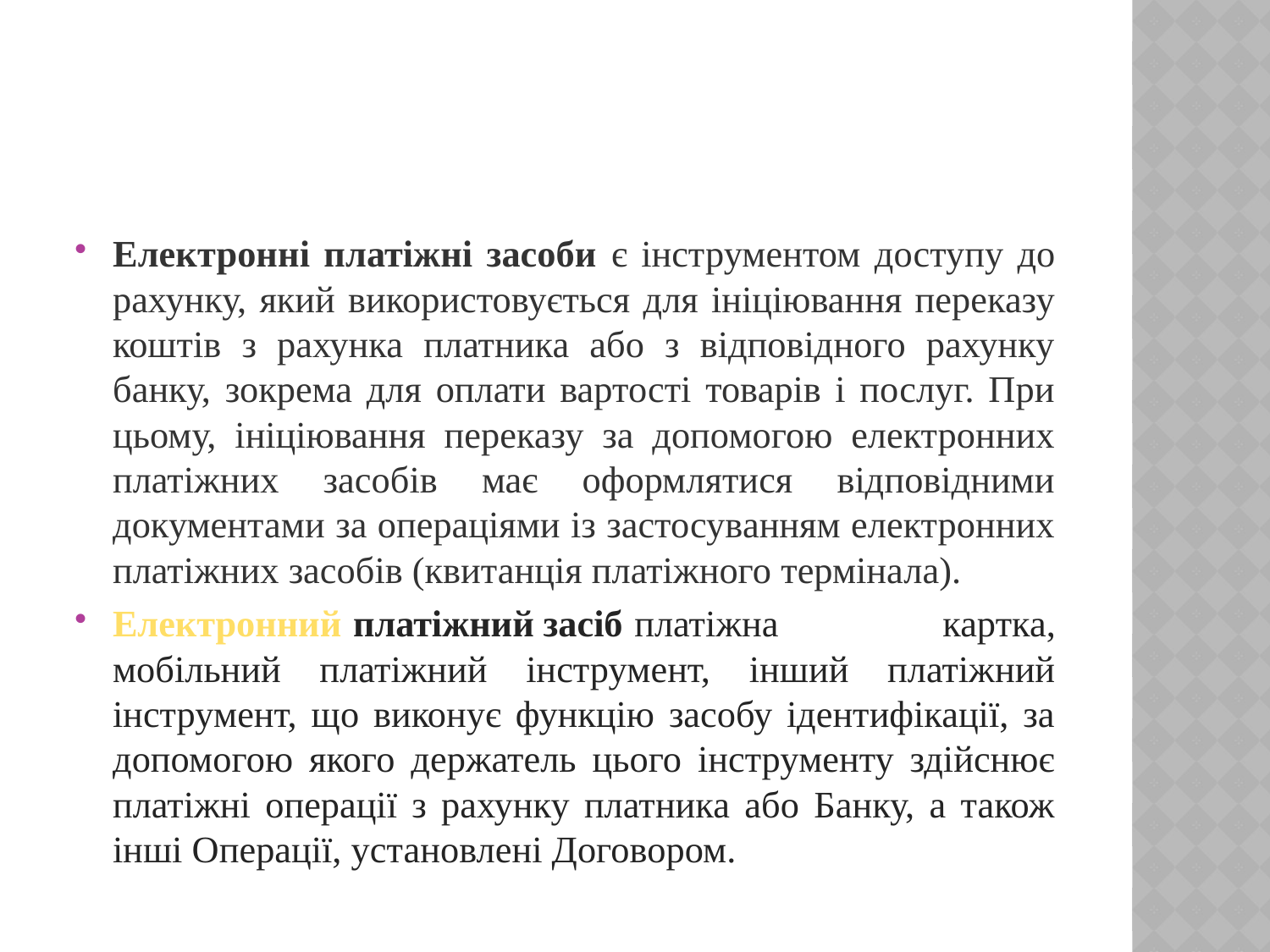

Електронні платіжні засоби є інструментом доступу до рахунку, який використовується для ініціювання переказу коштів з рахунка платника або з відповідного рахунку банку, зокрема для оплати вартості товарів і послуг. При цьому, ініціювання переказу за допомогою електронних платіжних засобів має оформлятися відповідними документами за операціями із застосуванням електронних платіжних засобів (квитанція платіжного термінала).
Електронний платіжний засіб платіжна картка, мобільний платіжний інструмент, інший платіжний інструмент, що виконує функцію засобу ідентифікації, за допомогою якого держатель цього інструменту здійснює платіжні операції з рахунку платника або Банку, а також інші Операції, установлені Договором.